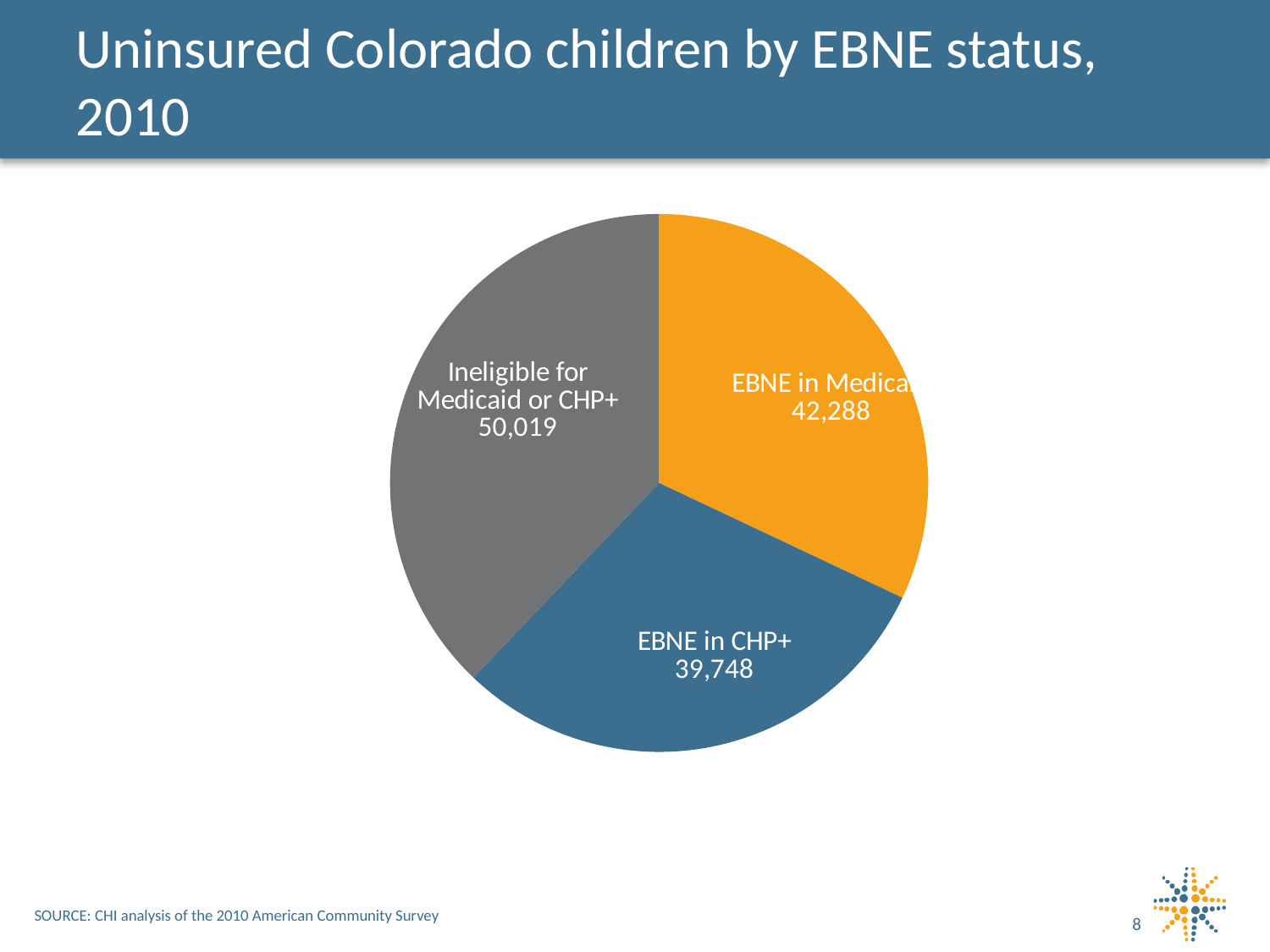

# Uninsured Colorado children by EBNE status, 2010

### Chart

| Category |  |
|---|---|
| EBNE in Medicaid | 42288.0 |
| EBNE in CHP+ | 39748.0 |
| Ineligible for Medicaid or CHP+ | 50019.0 |
8
SOURCE: CHI analysis of the 2010 American Community Survey